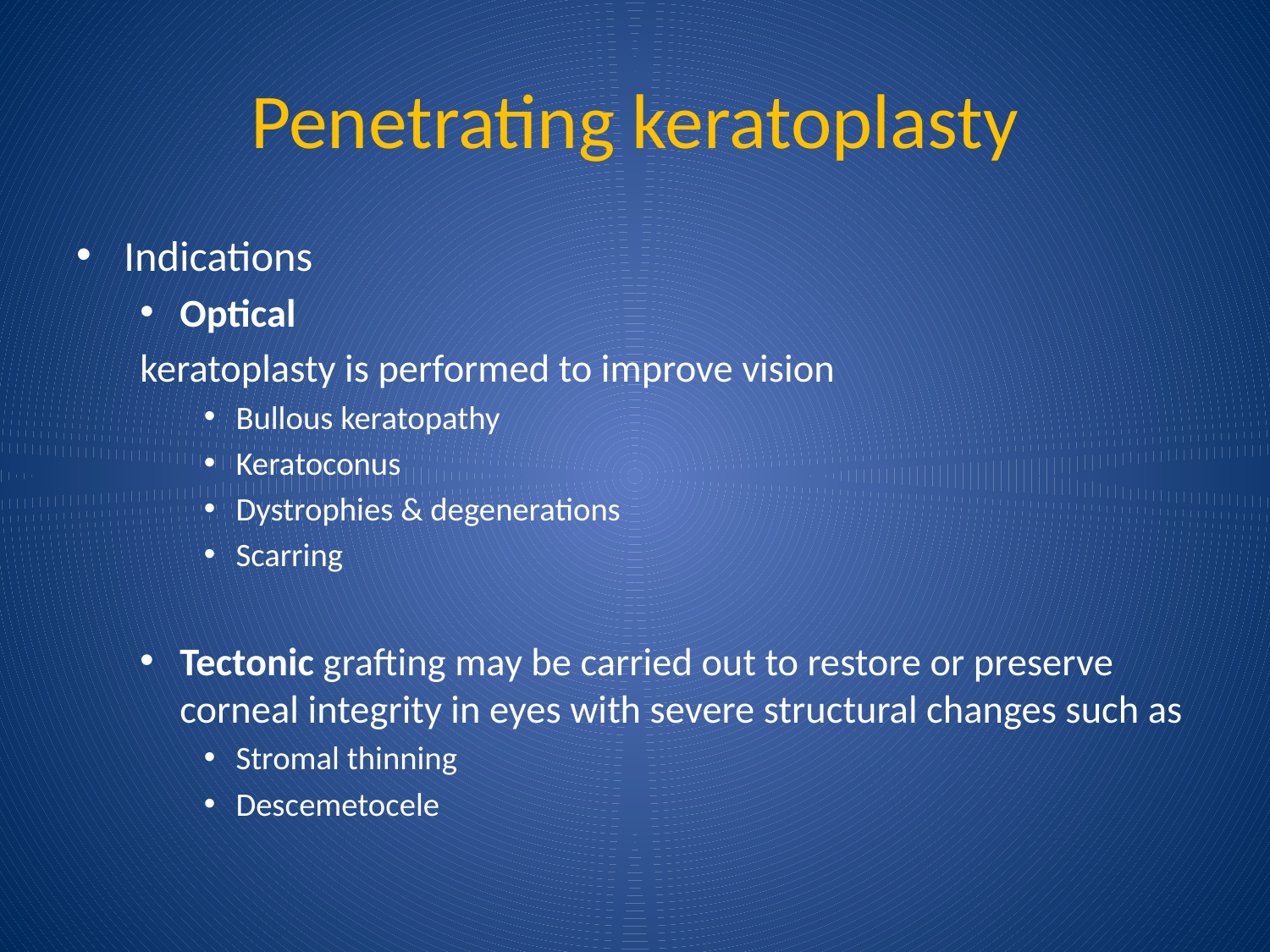

# Penetrating keratoplasty
Indications
Optical
keratoplasty is performed to improve vision
Bullous keratopathy
Keratoconus
Dystrophies & degenerations
Scarring

Tectonic grafting may be carried out to restore or preserve corneal integrity in eyes with severe structural changes such as
Stromal thinning
Descemetocele